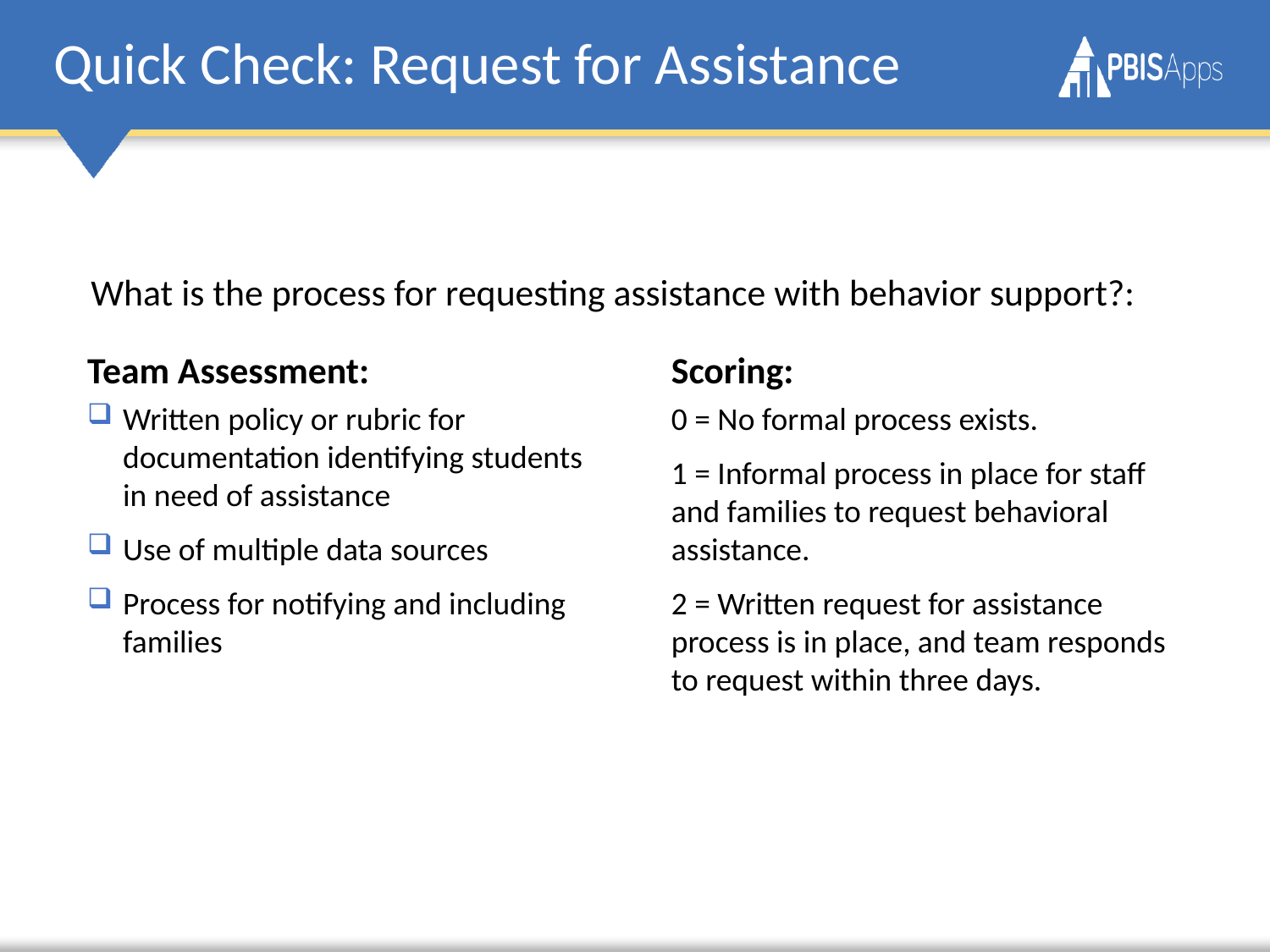

# Quick Check: Request for Assistance
What is the process for requesting assistance with behavior support?:
Team Assessment:
Written policy or rubric for documentation identifying students in need of assistance
Use of multiple data sources
Process for notifying and including families

Scoring:
0 = No formal process exists.
1 = Informal process in place for staff and families to request behavioral assistance.
2 = Written request for assistance process is in place, and team responds to request within three days.